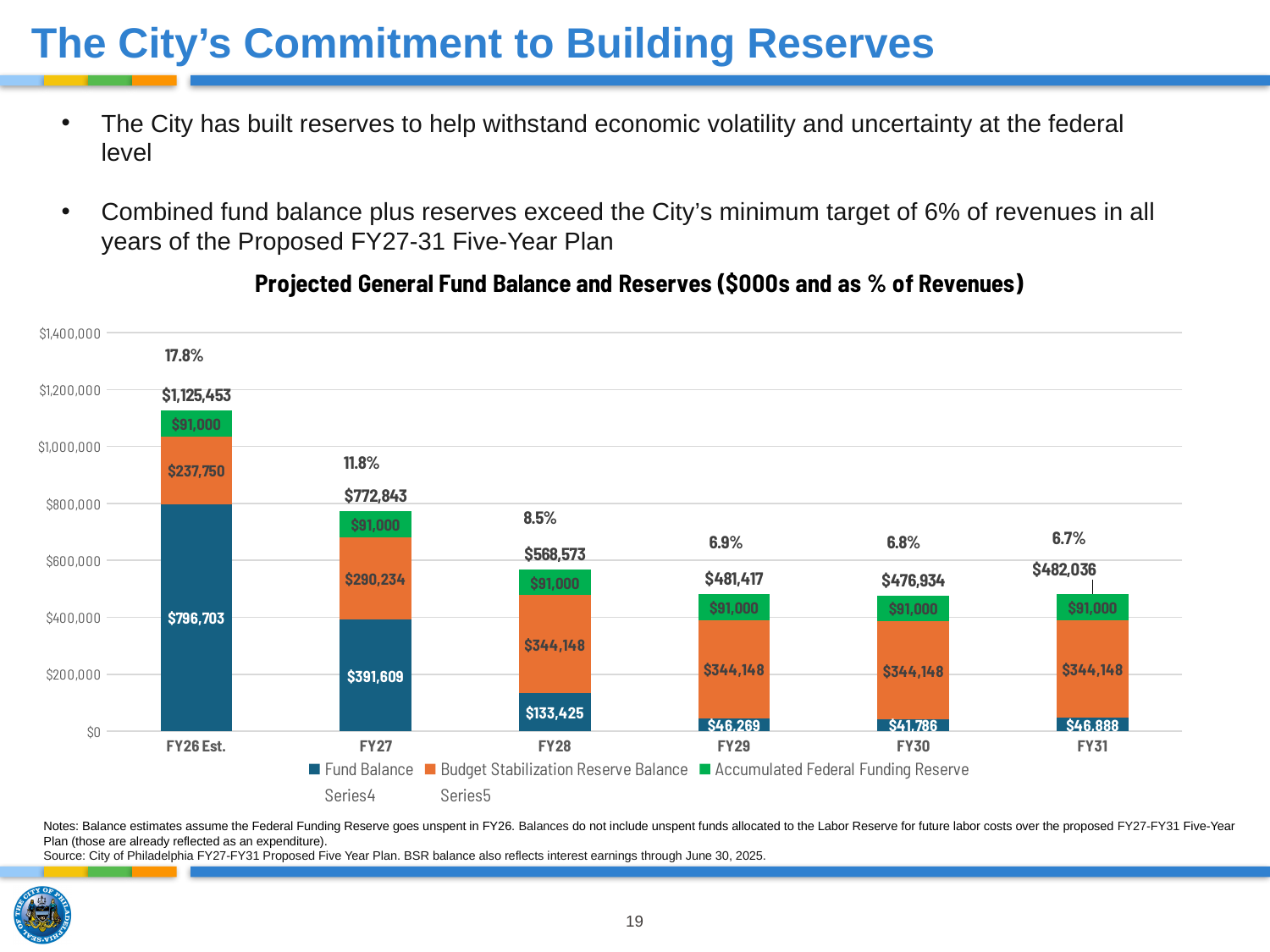

# The City’s Commitment to Building Reserves
The City has built reserves to help withstand economic volatility and uncertainty at the federal level

Combined fund balance plus reserves exceed the City’s minimum target of 6% of revenues in all years of the Proposed FY27-31 Five-Year Plan

### Chart: Projected General Fund Balance and Reserves ($000s and as % of Revenues)

| Category | Fund Balance | Budget Stabilization Reserve Balance | Accumulated Federal Funding Reserve |  |  |
|---|---|---|---|---|---|
| FY26 Est. | 796703.0 | 237750.0 | 91000.0 | 1125453.0 | 0.17755226060049403 |
| FY27 | 391609.0 | 290234.0 | 91000.0 | 772843.0 | 0.11842128448992732 |
| FY28 | 133425.0 | 344148.0 | 91000.0 | 568573.0 | 0.08539387504898066 |
| FY29 | 46269.0 | 344148.0 | 91000.0 | 481417.0 | 0.06935079632473927 |
| FY30 | 41786.0 | 344148.0 | 91000.0 | 476934.0 | 0.06780535719388575 |
| FY31 | 46888.0 | 344148.0 | 91000.0 | 482036.0 | 0.06693793483842639 |
Notes: Balance estimates assume the Federal Funding Reserve goes unspent in FY26. Balances do not include unspent funds allocated to the Labor Reserve for future labor costs over the proposed FY27-FY31 Five-Year Plan (those are already reflected as an expenditure).
Source: City of Philadelphia FY27-FY31 Proposed Five Year Plan. BSR balance also reflects interest earnings through June 30, 2025.